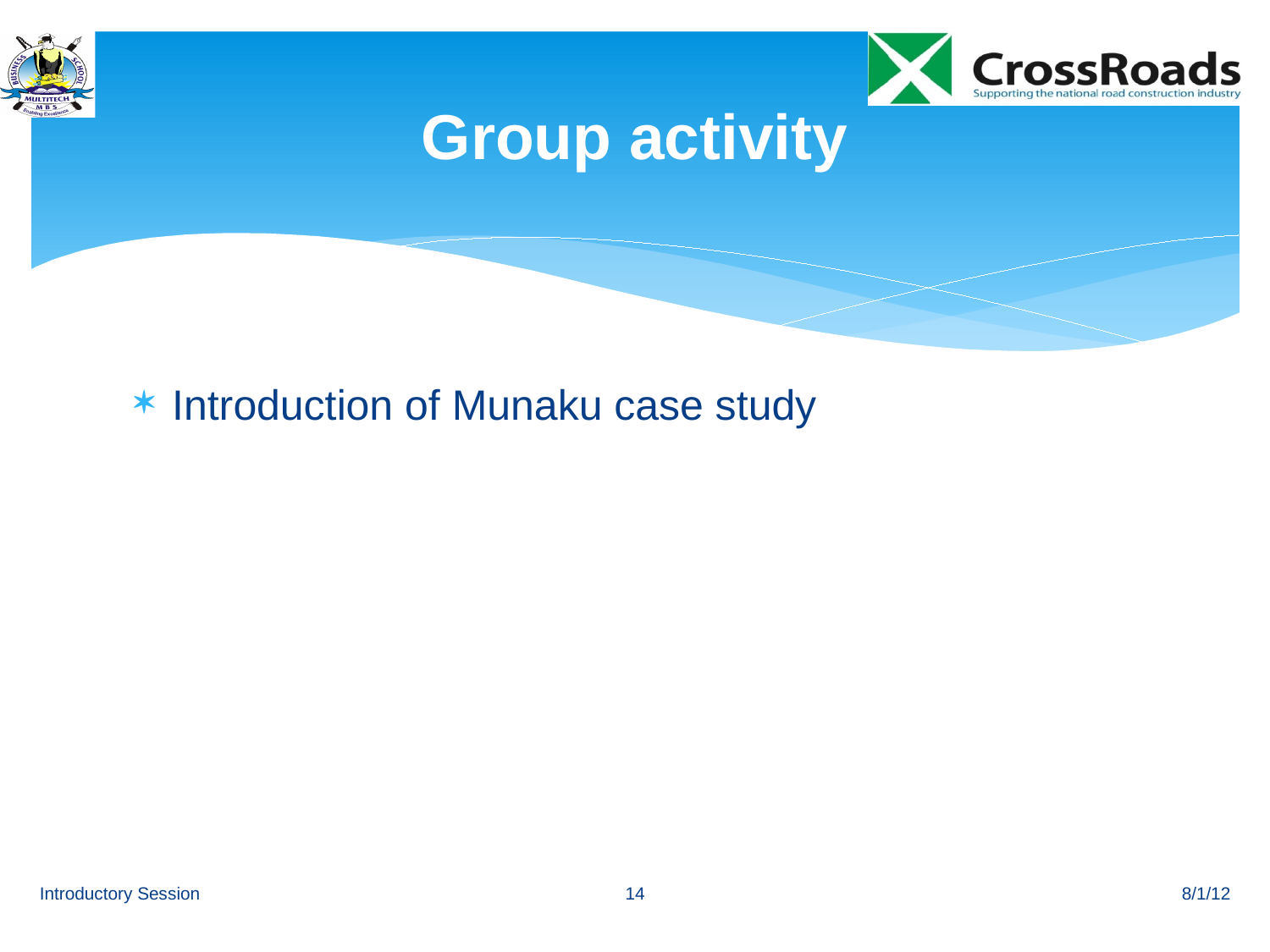

# Group activity
Introduction of Munaku case study
14
Introductory Session
8/1/12